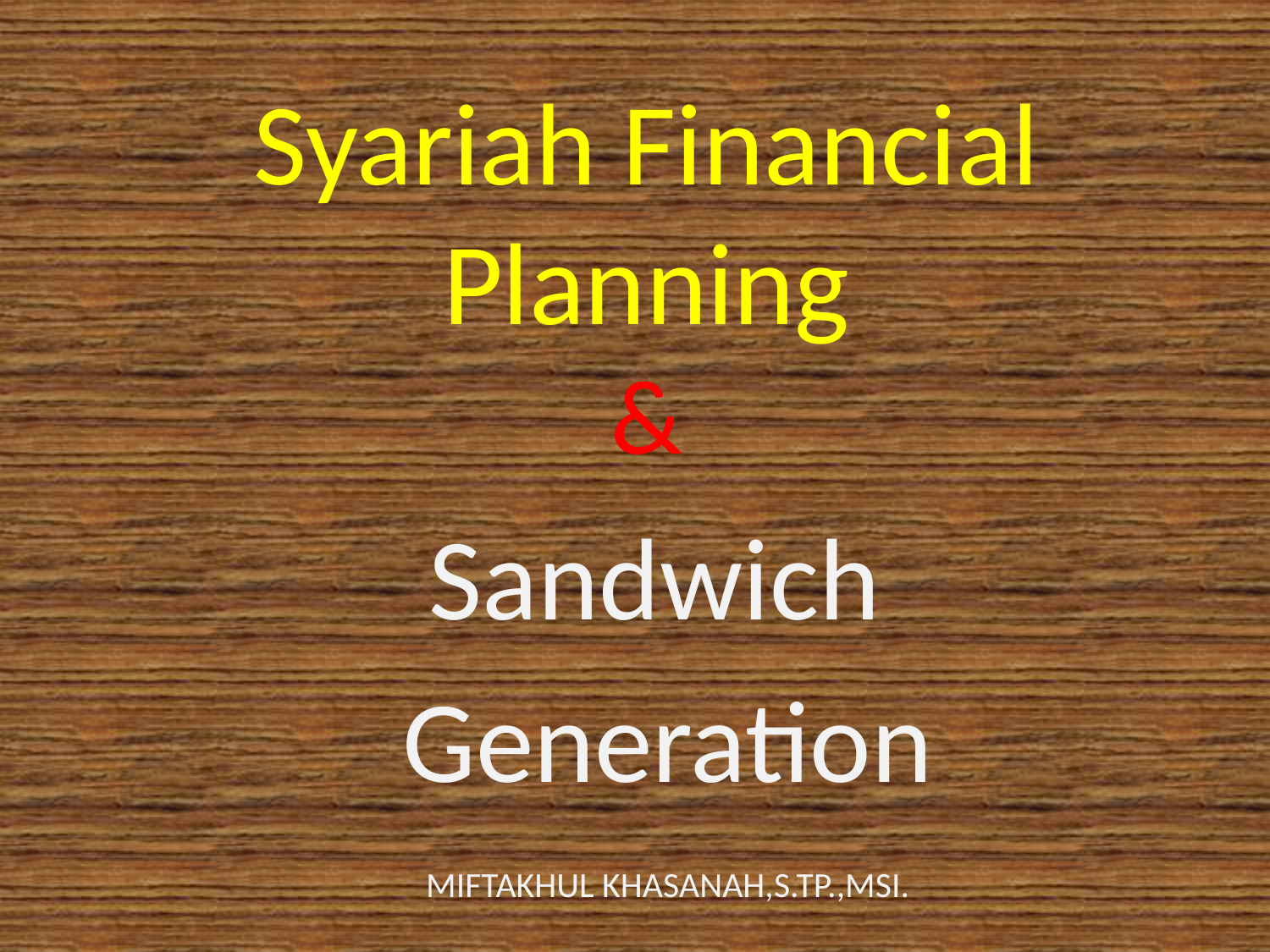

# Syariah Financial Planning &
Sandwich
Generation

MIFTAKHUL KHASANAH,S.TP.,MSI.